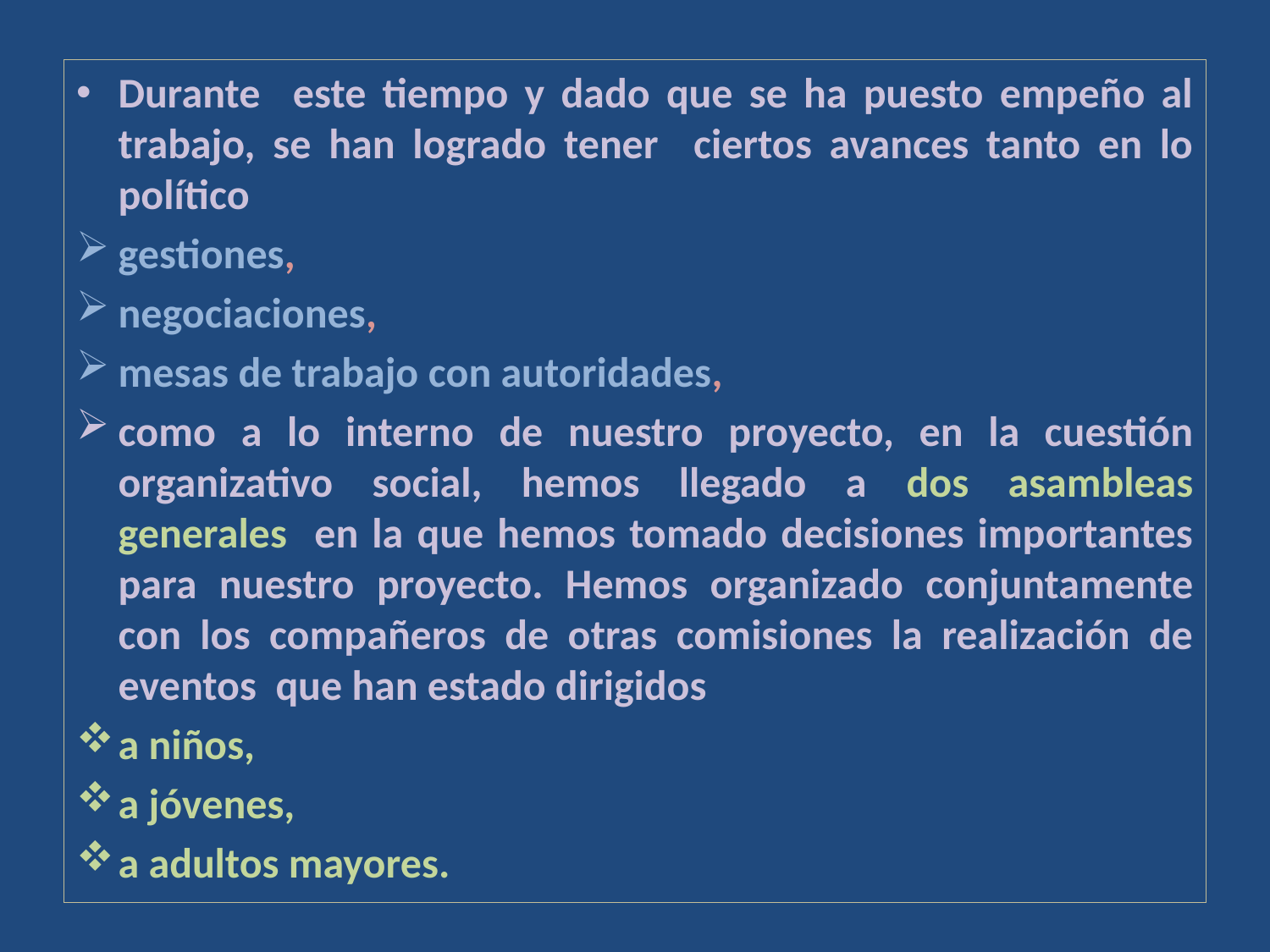

Durante  este tiempo y dado que se ha puesto empeño al trabajo, se han logrado tener  ciertos avances tanto en lo político
gestiones,
negociaciones,
mesas de trabajo con autoridades,
como a lo interno de nuestro proyecto, en la cuestión organizativo social, hemos llegado a dos asambleas generales  en la que hemos tomado decisiones importantes para nuestro proyecto. Hemos organizado conjuntamente con los compañeros de otras comisiones la realización de eventos  que han estado dirigidos
a niños,
a jóvenes,
a adultos mayores.